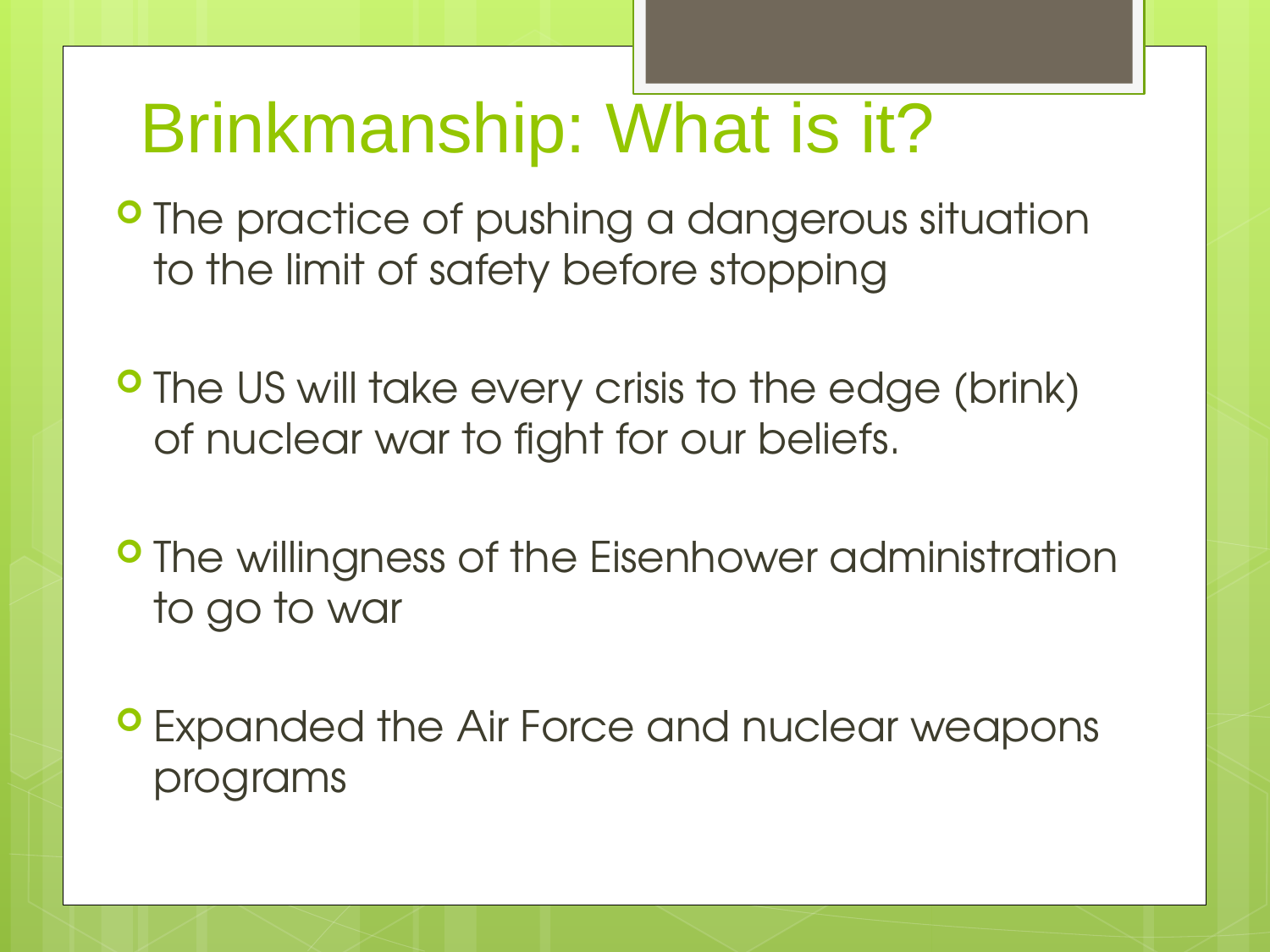

# Brinkmanship: What is it?
The practice of pushing a dangerous situation to the limit of safety before stopping

The US will take every crisis to the edge (brink) of nuclear war to fight for our beliefs.

The willingness of the Eisenhower administration to go to war

Expanded the Air Force and nuclear weapons programs